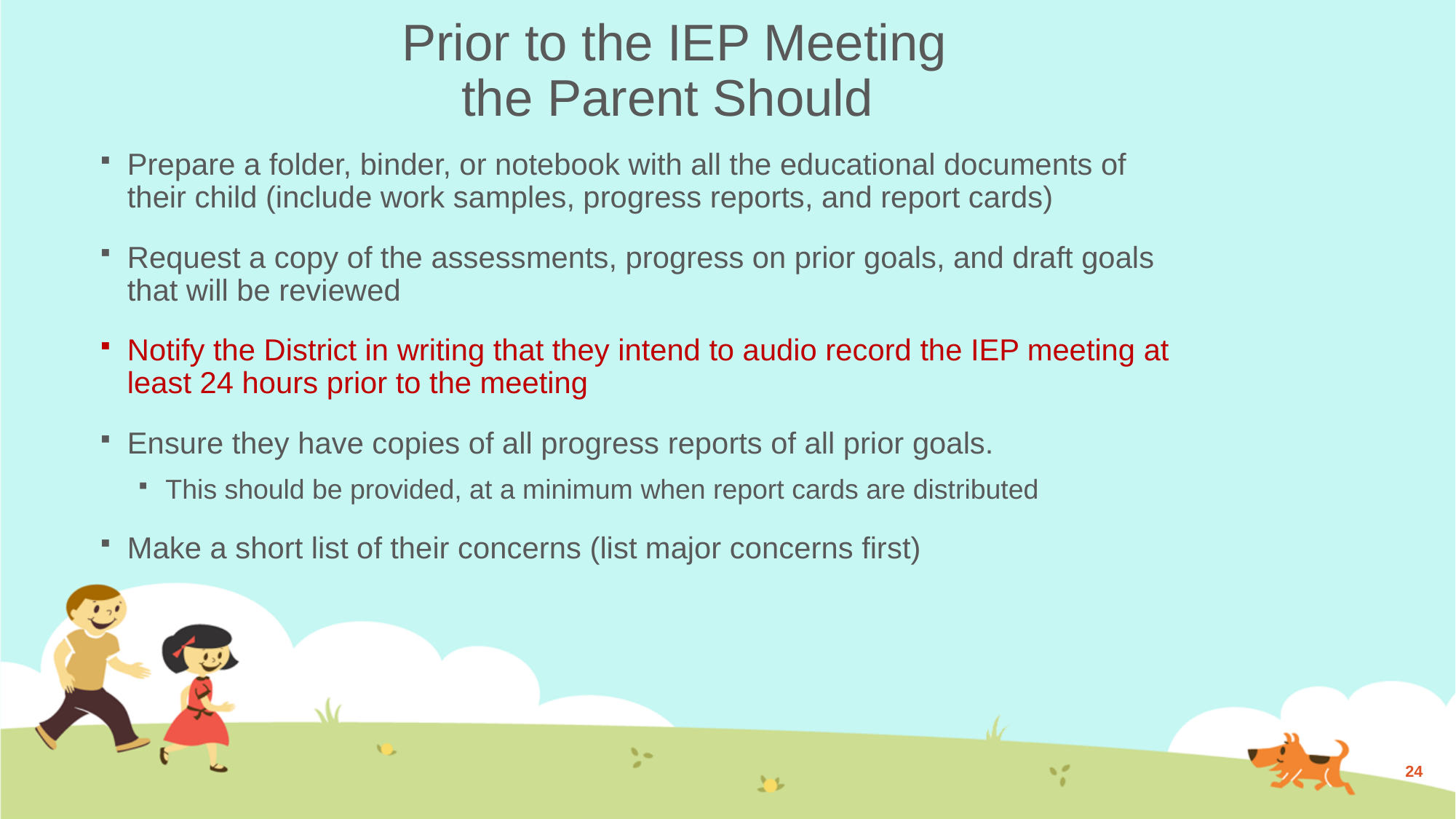

# Prior to the IEP Meeting the Parent Should
Prepare a folder, binder, or notebook with all the educational documents of their child (include work samples, progress reports, and report cards)
Request a copy of the assessments, progress on prior goals, and draft goals that will be reviewed
Notify the District in writing that they intend to audio record the IEP meeting at least 24 hours prior to the meeting
Ensure they have copies of all progress reports of all prior goals.
This should be provided, at a minimum when report cards are distributed
Make a short list of their concerns (list major concerns first)

24